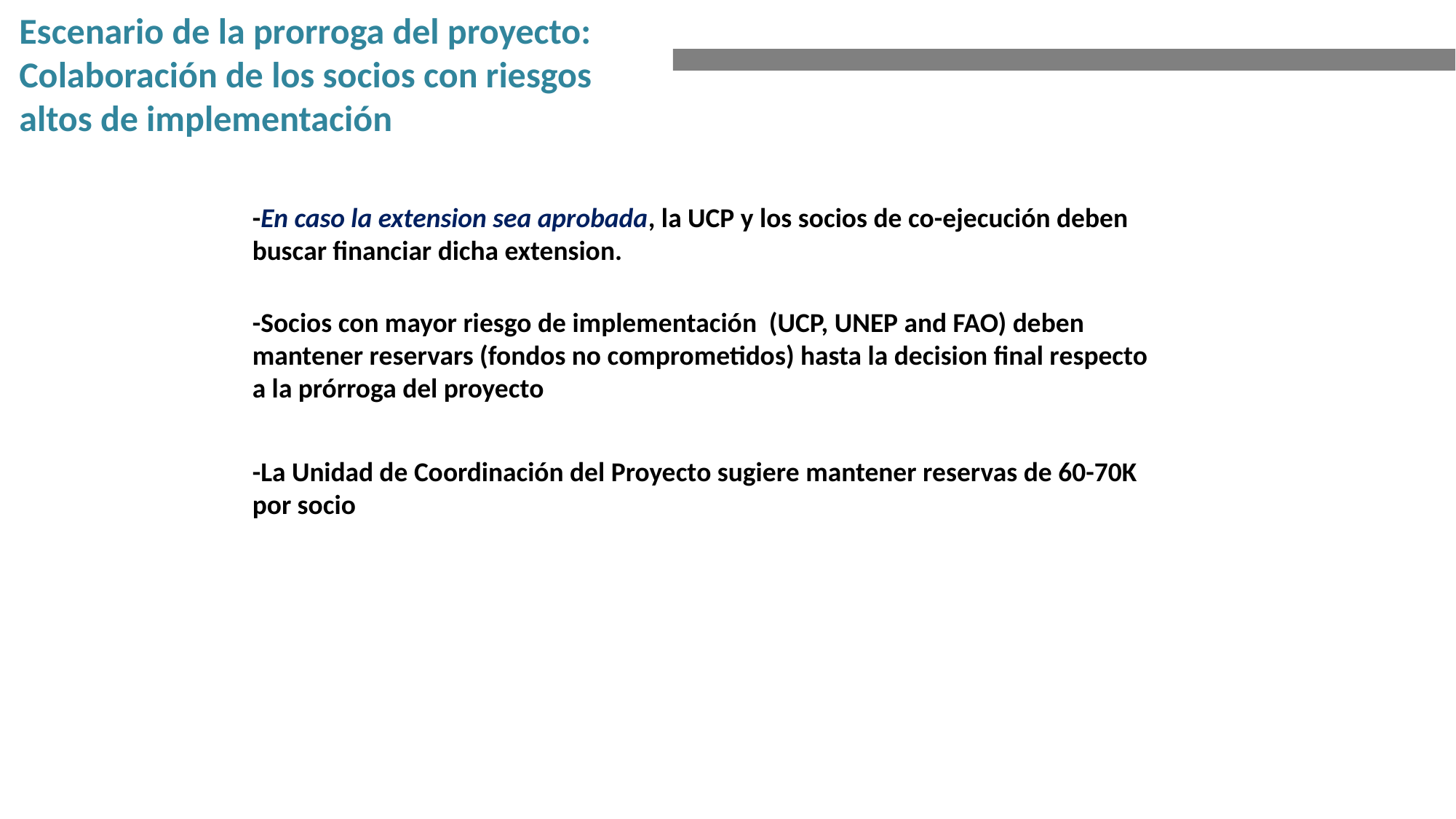

Escenario de la prorroga del proyecto:
Colaboración de los socios con riesgos
altos de implementación
-En caso la extension sea aprobada, la UCP y los socios de co-ejecución deben buscar financiar dicha extension.
-Socios con mayor riesgo de implementación  (UCP, UNEP and FAO) deben mantener reservars (fondos no comprometidos) hasta la decision final respecto a la prórroga del proyecto

-La Unidad de Coordinación del Proyecto sugiere mantener reservas de 60-70K por socio